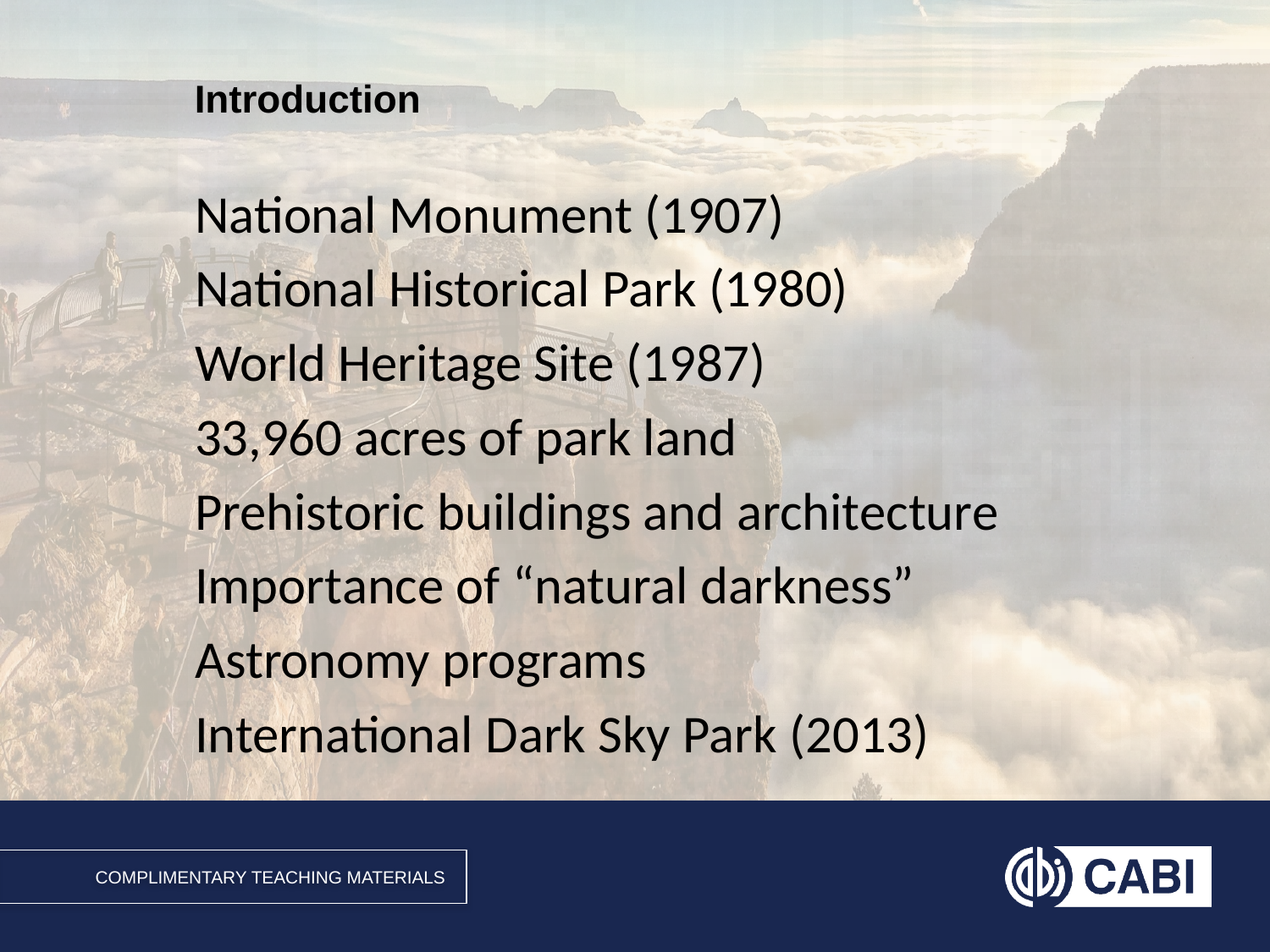

National Monument (1907)
National Historical Park (1980)
World Heritage Site (1987)
33,960 acres of park land
Prehistoric buildings and architecture
Importance of “natural darkness”
Astronomy programs
International Dark Sky Park (2013)